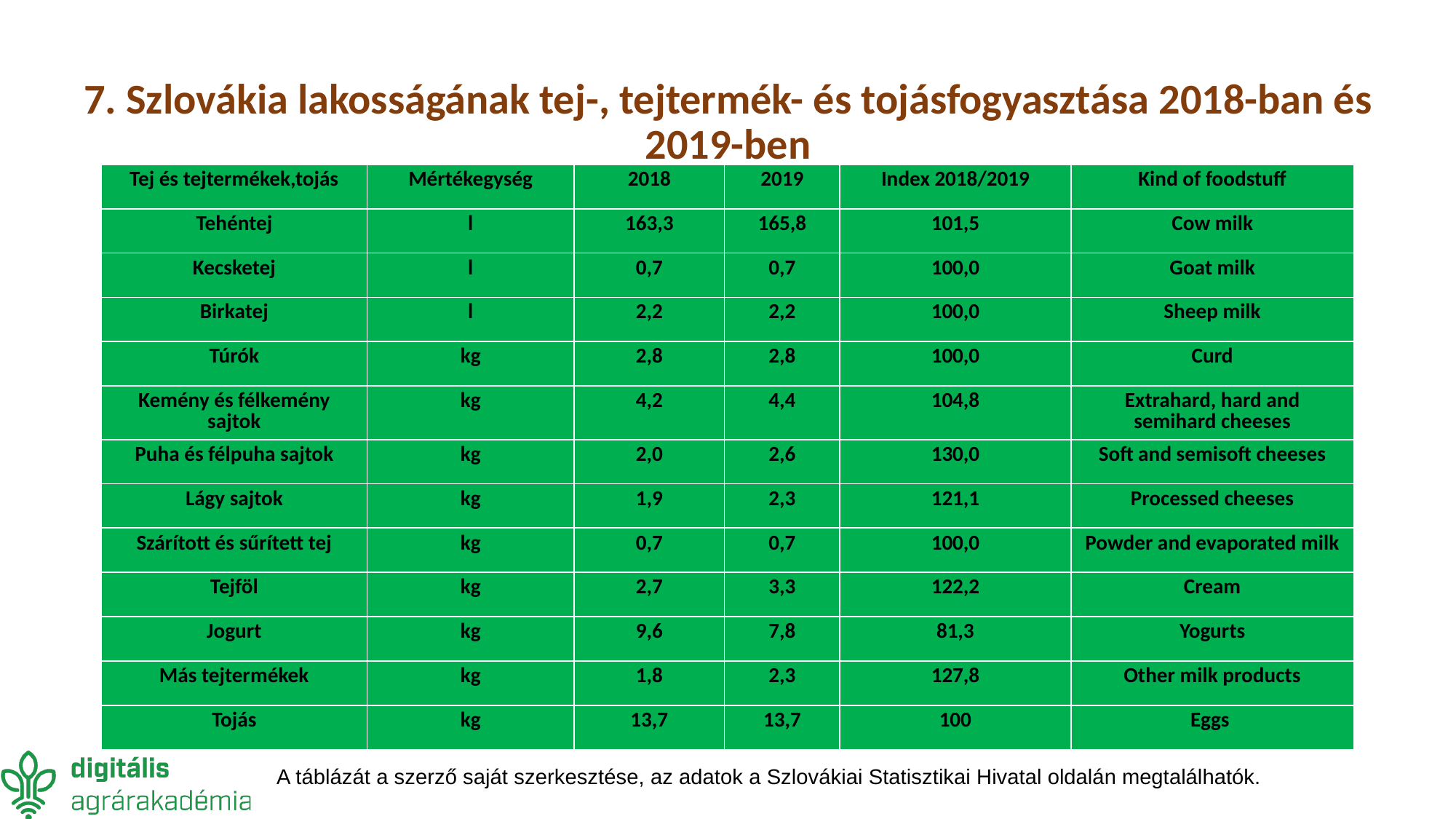

# 7. Szlovákia lakosságának tej-, tejtermék- és tojásfogyasztása 2018-ban és 2019-ben
| Tej és tejtermékek,tojás | Mértékegység | 2018 | 2019 | Index 2018/2019 | Kind of foodstuff |
| --- | --- | --- | --- | --- | --- |
| Tehéntej | l | 163,3 | 165,8 | 101,5 | Cow milk |
| Kecsketej | l | 0,7 | 0,7 | 100,0 | Goat milk |
| Birkatej | l | 2,2 | 2,2 | 100,0 | Sheep milk |
| Túrók | kg | 2,8 | 2,8 | 100,0 | Curd |
| Kemény és félkemény sajtok | kg | 4,2 | 4,4 | 104,8 | Extrahard, hard and semihard cheeses |
| Puha és félpuha sajtok | kg | 2,0 | 2,6 | 130,0 | Soft and semisoft cheeses |
| Lágy sajtok | kg | 1,9 | 2,3 | 121,1 | Processed cheeses |
| Szárított és sűrített tej | kg | 0,7 | 0,7 | 100,0 | Powder and evaporated milk |
| Tejföl | kg | 2,7 | 3,3 | 122,2 | Cream |
| Jogurt | kg | 9,6 | 7,8 | 81,3 | Yogurts |
| Más tejtermékek | kg | 1,8 | 2,3 | 127,8 | Other milk products |
| Tojás | kg | 13,7 | 13,7 | 100 | Eggs |
A táblázát a szerző saját szerkesztése, az adatok a Szlovákiai Statisztikai Hivatal oldalán megtalálhatók.